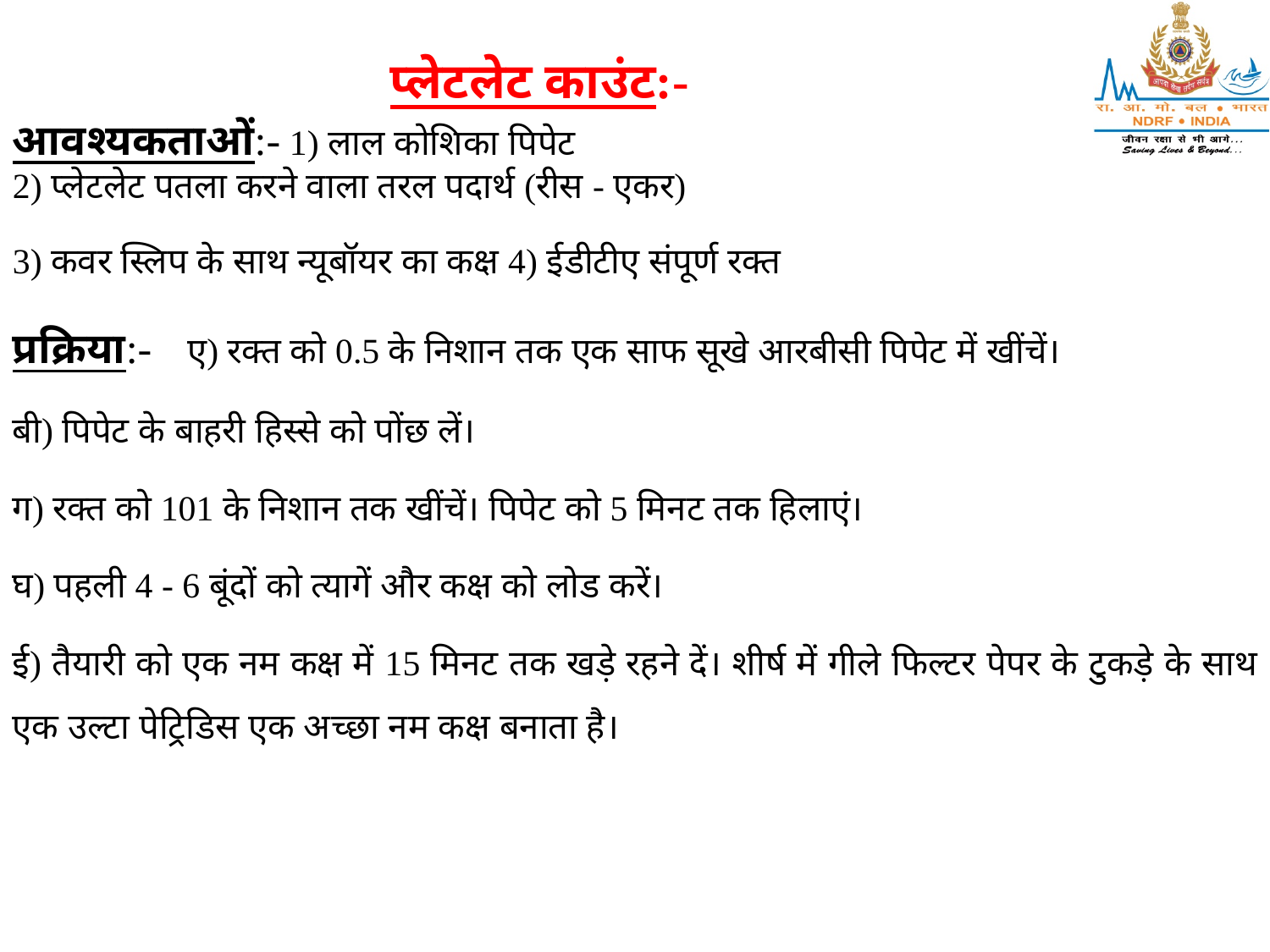

प्लेटलेट काउंट:-
आवश्यकताओं:- 1) लाल कोशिका पिपेट
2) प्लेटलेट पतला करने वाला तरल पदार्थ (रीस - एकर)
3) कवर स्लिप के साथ न्यूबॉयर का कक्ष 4) ईडीटीए संपूर्ण रक्त
प्रक्रिया:-    ए) रक्त को 0.5 के निशान तक एक साफ सूखे आरबीसी पिपेट में खींचें।
बी) पिपेट के बाहरी हिस्से को पोंछ लें।
ग) रक्त को 101 के निशान तक खींचें। पिपेट को 5 मिनट तक हिलाएं।
घ) पहली 4 - 6 बूंदों को त्यागें और कक्ष को लोड करें।
ई) तैयारी को एक नम कक्ष में 15 मिनट तक खड़े रहने दें। शीर्ष में गीले फिल्टर पेपर के टुकड़े के साथ एक उल्टा पेट्रिडिस एक अच्छा नम कक्ष बनाता है।